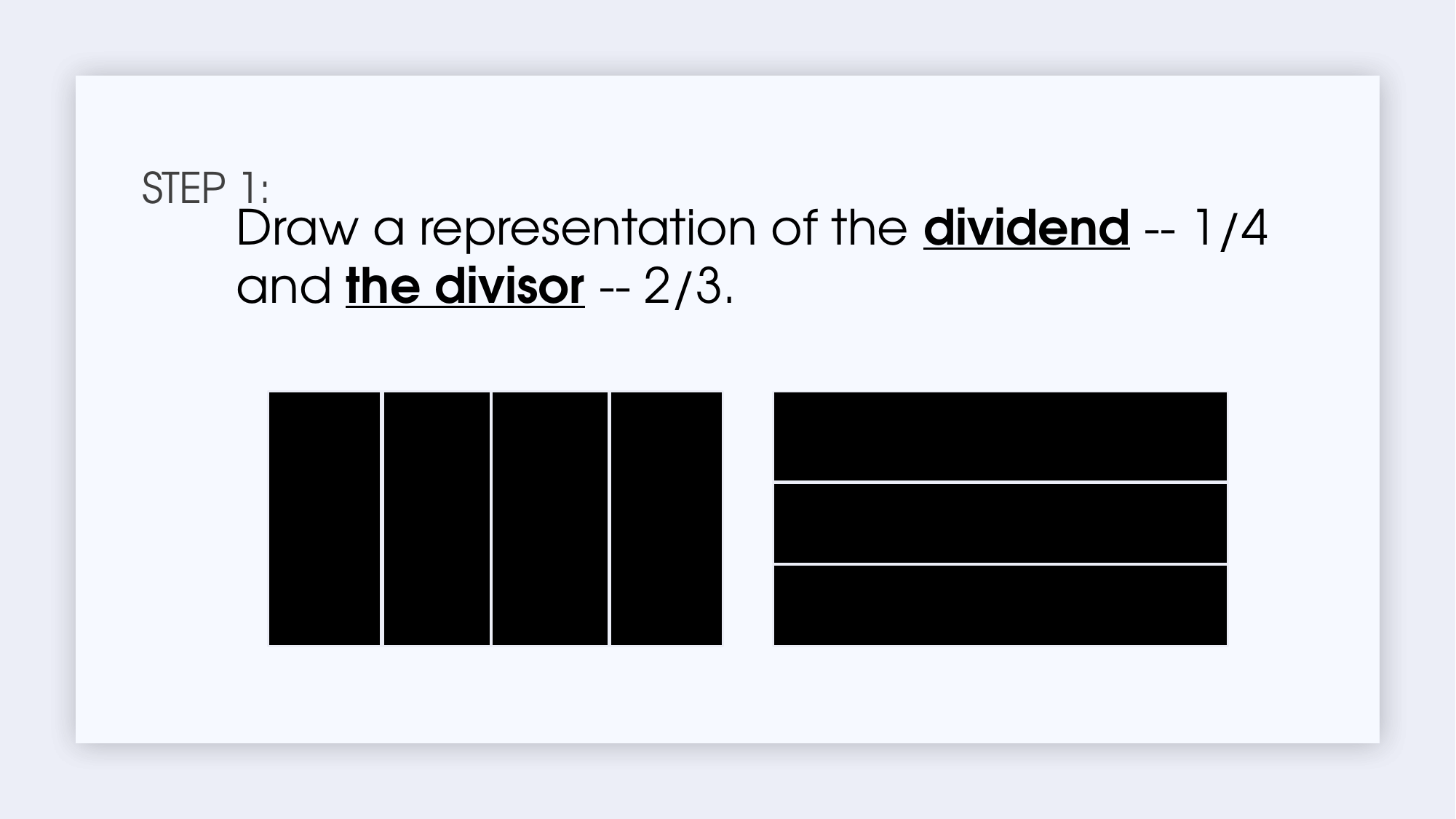

# Step 1:
Draw a representation of the dividend -- 1/4 and the divisor -- 2/3.